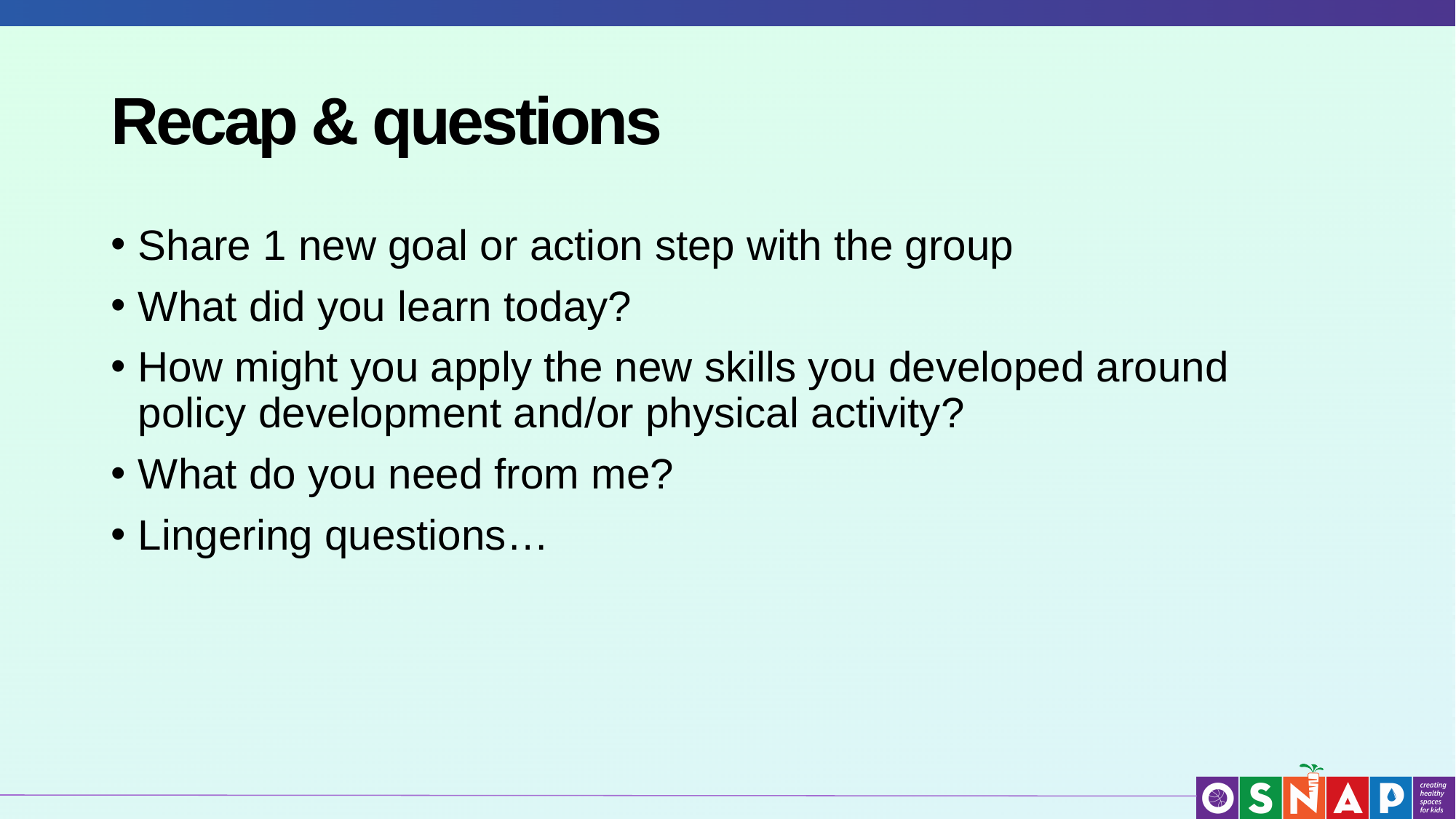

# Recap & questions
Share 1 new goal or action step with the group
What did you learn today?
How might you apply the new skills you developed around policy development and/or physical activity?
What do you need from me?
Lingering questions…